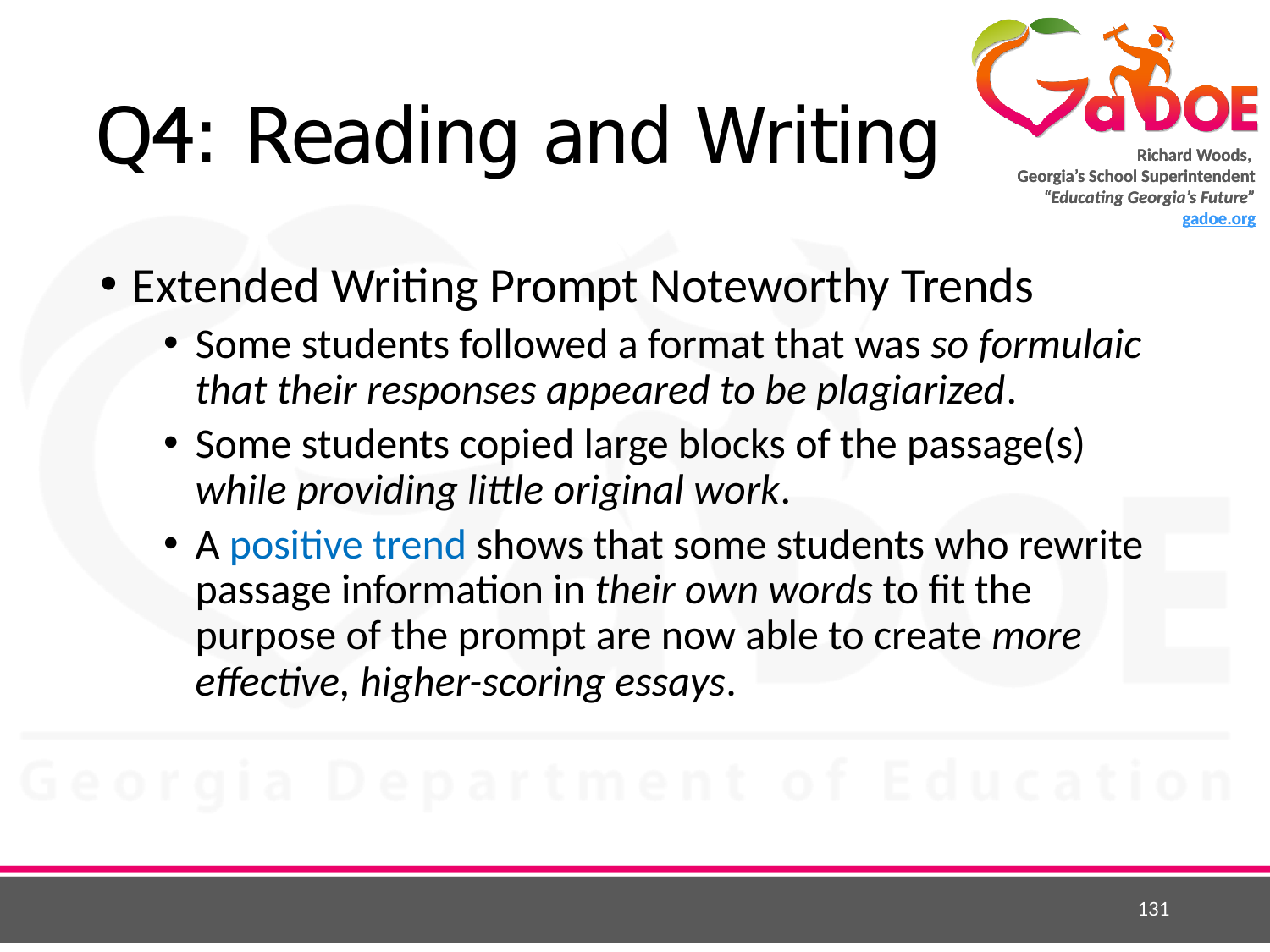

# Q4: Reading and Writing
Extended Writing Prompt Noteworthy Trends
Some students followed a format that was so formulaic that their responses appeared to be plagiarized.
Some students copied large blocks of the passage(s) while providing little original work.
A positive trend shows that some students who rewrite passage information in their own words to fit the purpose of the prompt are now able to create more effective, higher-scoring essays.
131